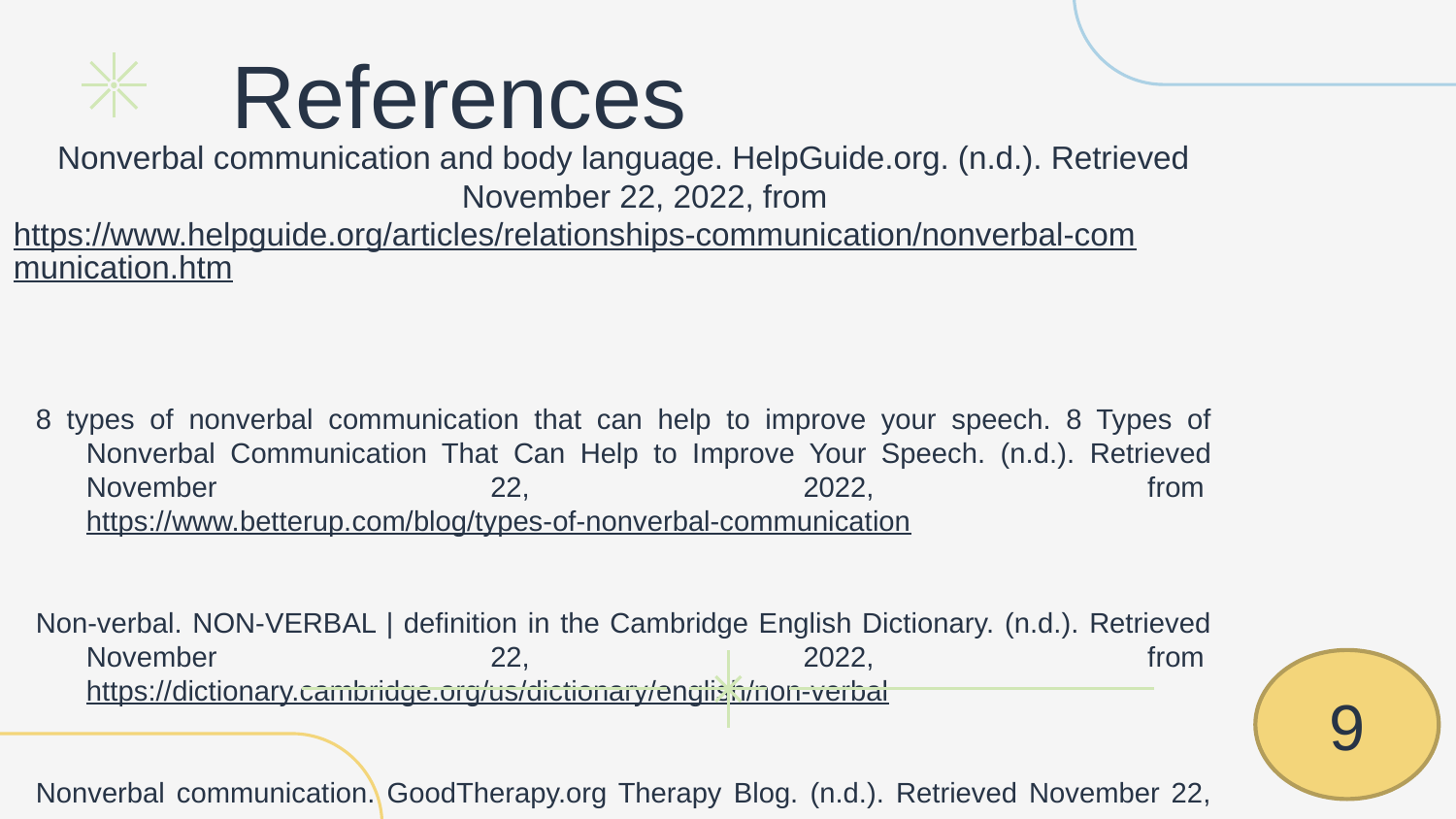

# References

Nonverbal communication and body language. HelpGuide.org. (n.d.). Retrieved November 22, 2022, from https://www.helpguide.org/articles/relationships-communication/nonverbal-communication.htm

8 types of nonverbal communication that can help to improve your speech. 8 Types of Nonverbal Communication That Can Help to Improve Your Speech. (n.d.). Retrieved November 22, 2022, from https://www.betterup.com/blog/types-of-nonverbal-communication

Non-verbal. NON-VERBAL | definition in the Cambridge English Dictionary. (n.d.). Retrieved November 22, 2022, from https://dictionary.cambridge.org/us/dictionary/english/non-verbal

Nonverbal communication. GoodTherapy.org Therapy Blog. (n.d.). Retrieved November 22, 2022, from https://www.goodtherapy.org/blog/psychpedia/nonverbal-communication

9